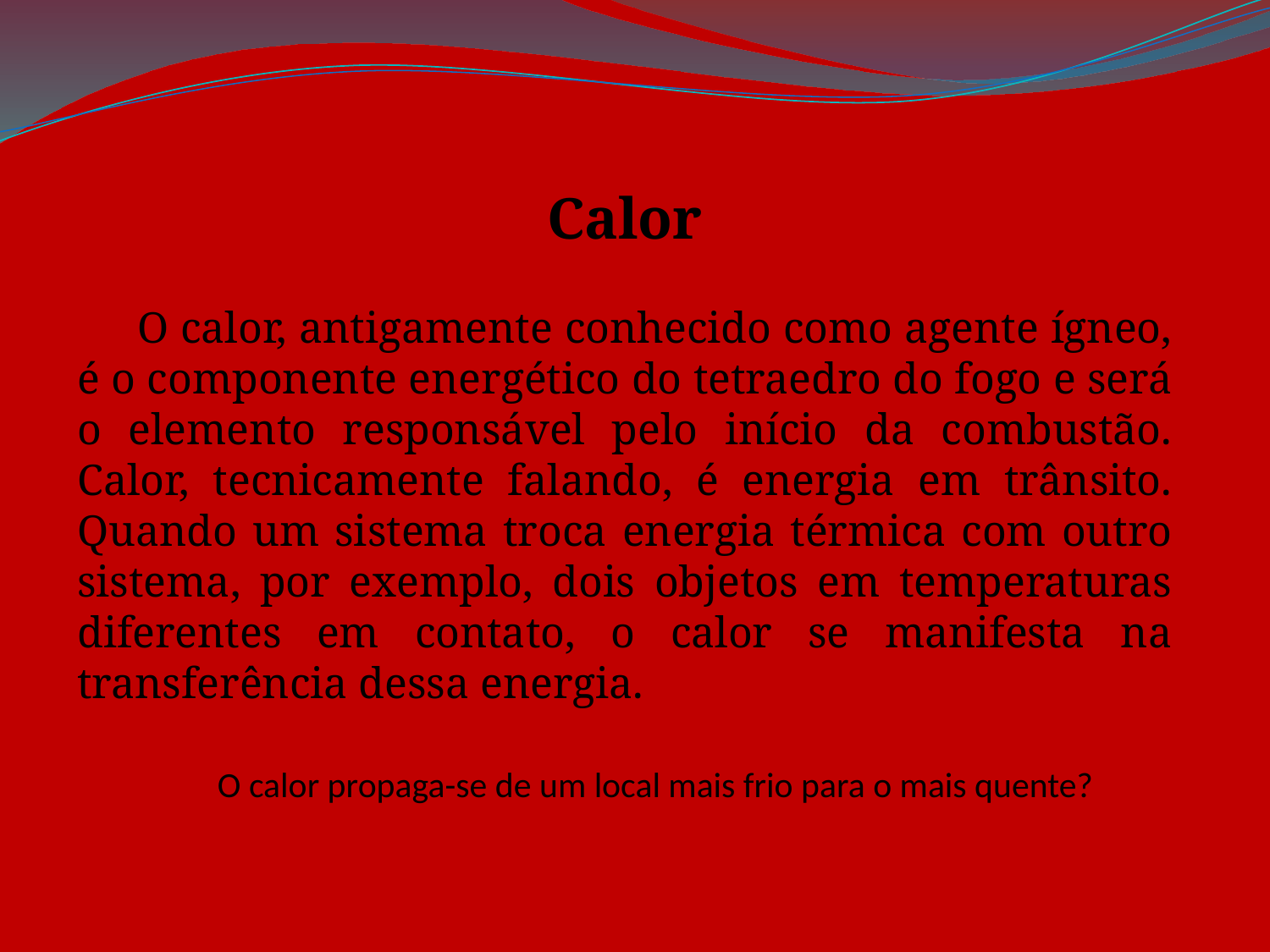

Calor

     O calor, antigamente conhecido como agente ígneo, é o componente energético do tetraedro do fogo e será o elemento responsável pelo início da combustão. Calor, tecnicamente falando, é energia em trânsito. Quando um sistema troca energia térmica com outro sistema, por exemplo, dois objetos em temperaturas diferentes em contato, o calor se manifesta na transferência dessa energia.

O calor propaga-se de um local mais frio para o mais quente?